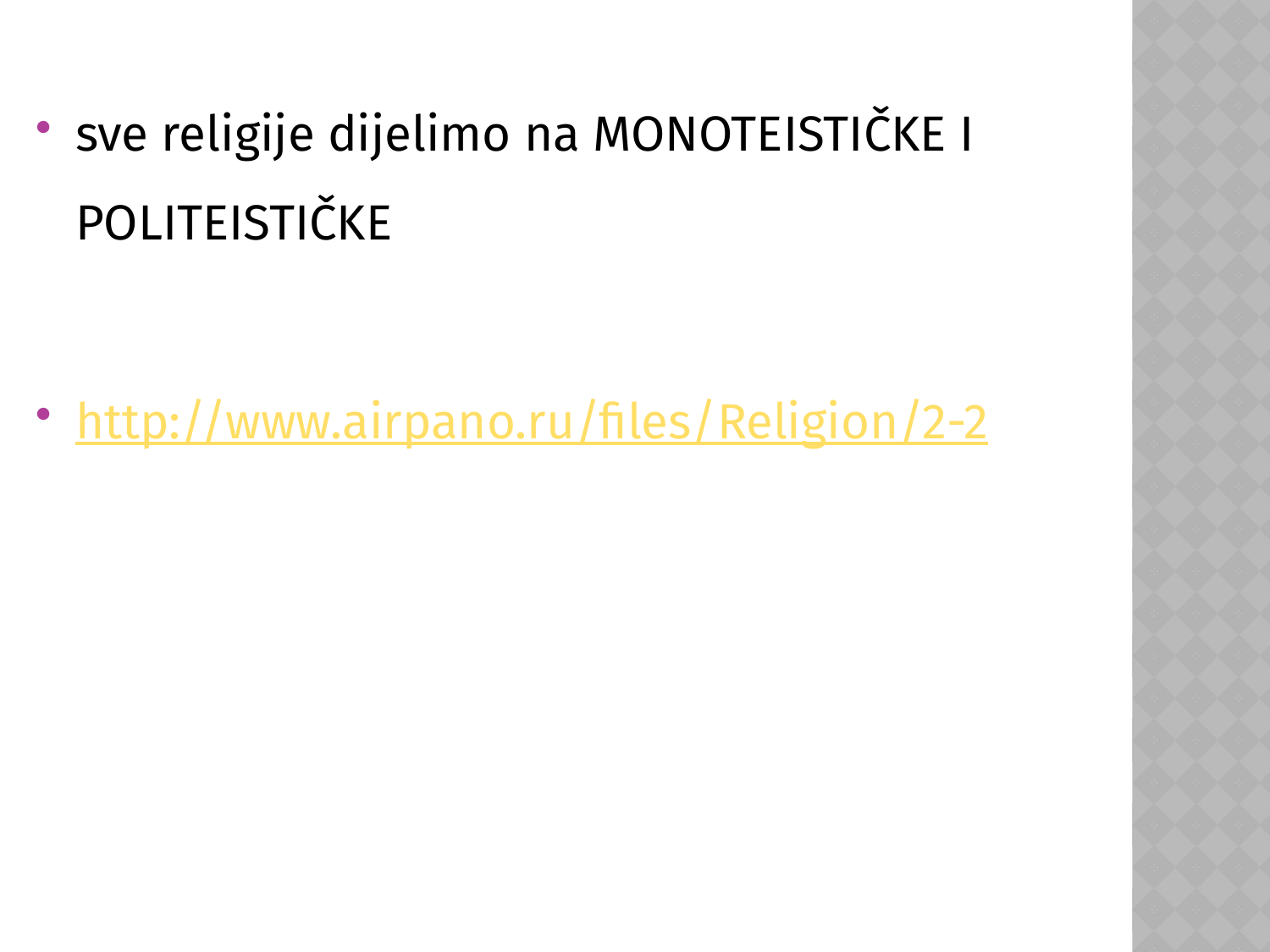

sve religije dijelimo na MONOTEISTIČKE I POLITEISTIČKE

http://www.airpano.ru/files/Religion/2-2